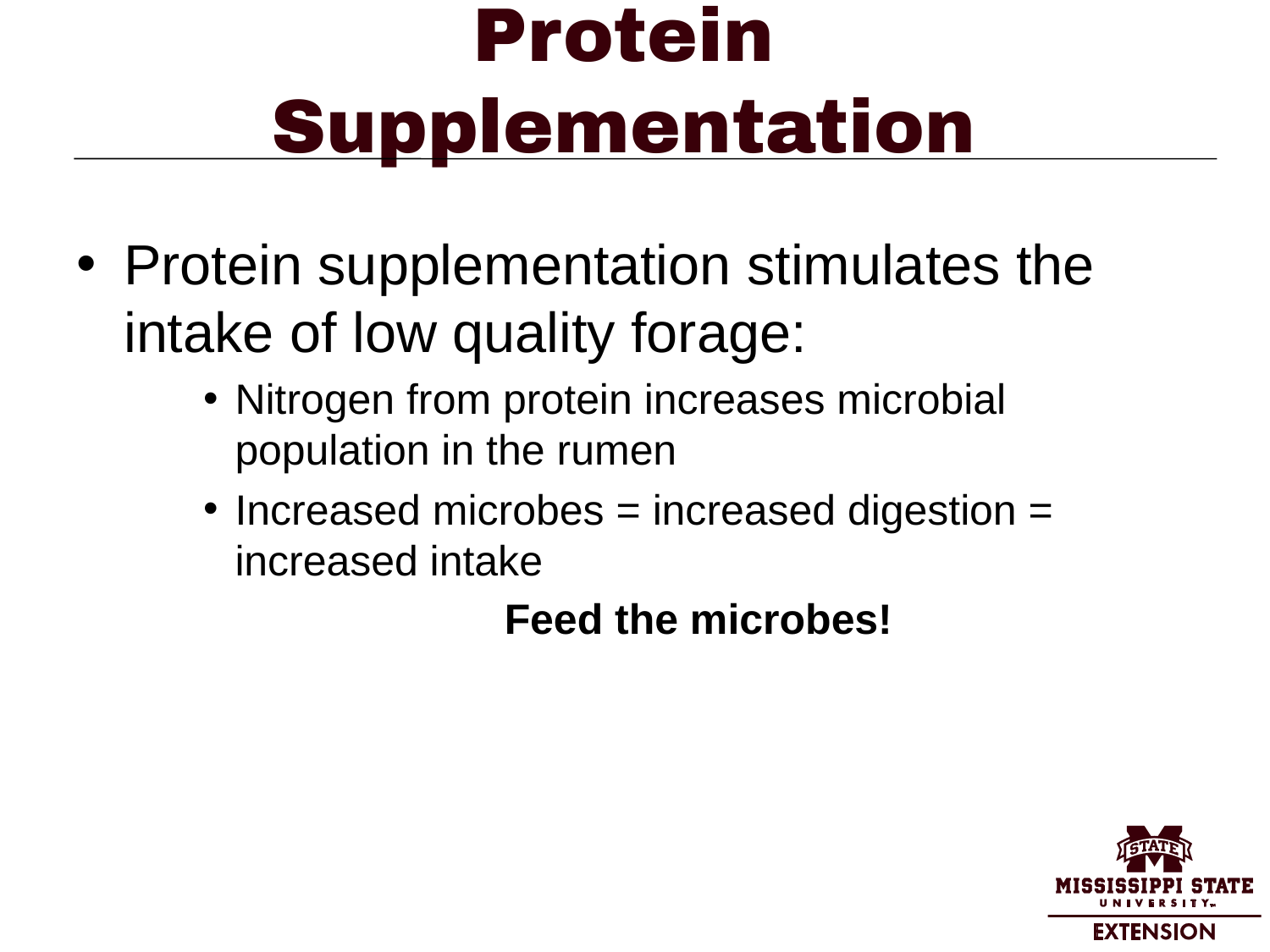

# Protein Supplementation

Protein supplementation stimulates the intake of low quality forage:
Nitrogen from protein increases microbial population in the rumen
Increased microbes = increased digestion = increased intake
Feed the microbes!